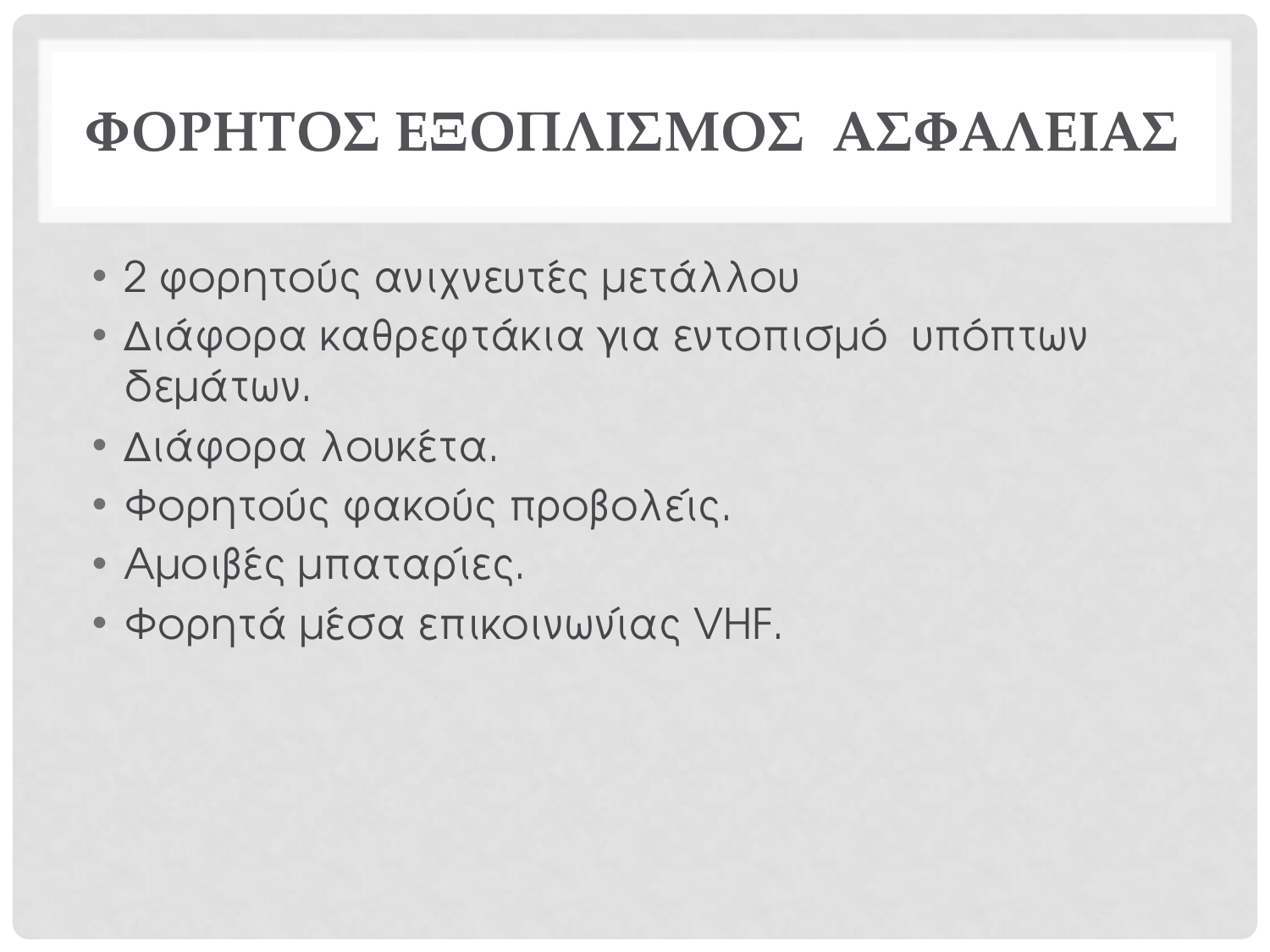

# ΦΟΡΗΤΟΣ ΕΞΟΠΛΙΣΜΟΣ  ΑΣΦΑΛΕΙΑΣ
2 φορητούς ανιχνευτές μετάλλου
Διάφορα καθρεφτάκια για εντοπισμό  υπόπτων  δεμάτων.
Διάφορα λουκέτα.
Φορητούς φακούς προβολείς.
Αμοιβές μπαταρίες.
Φορητά μέσα επικοινωνίας VHF.